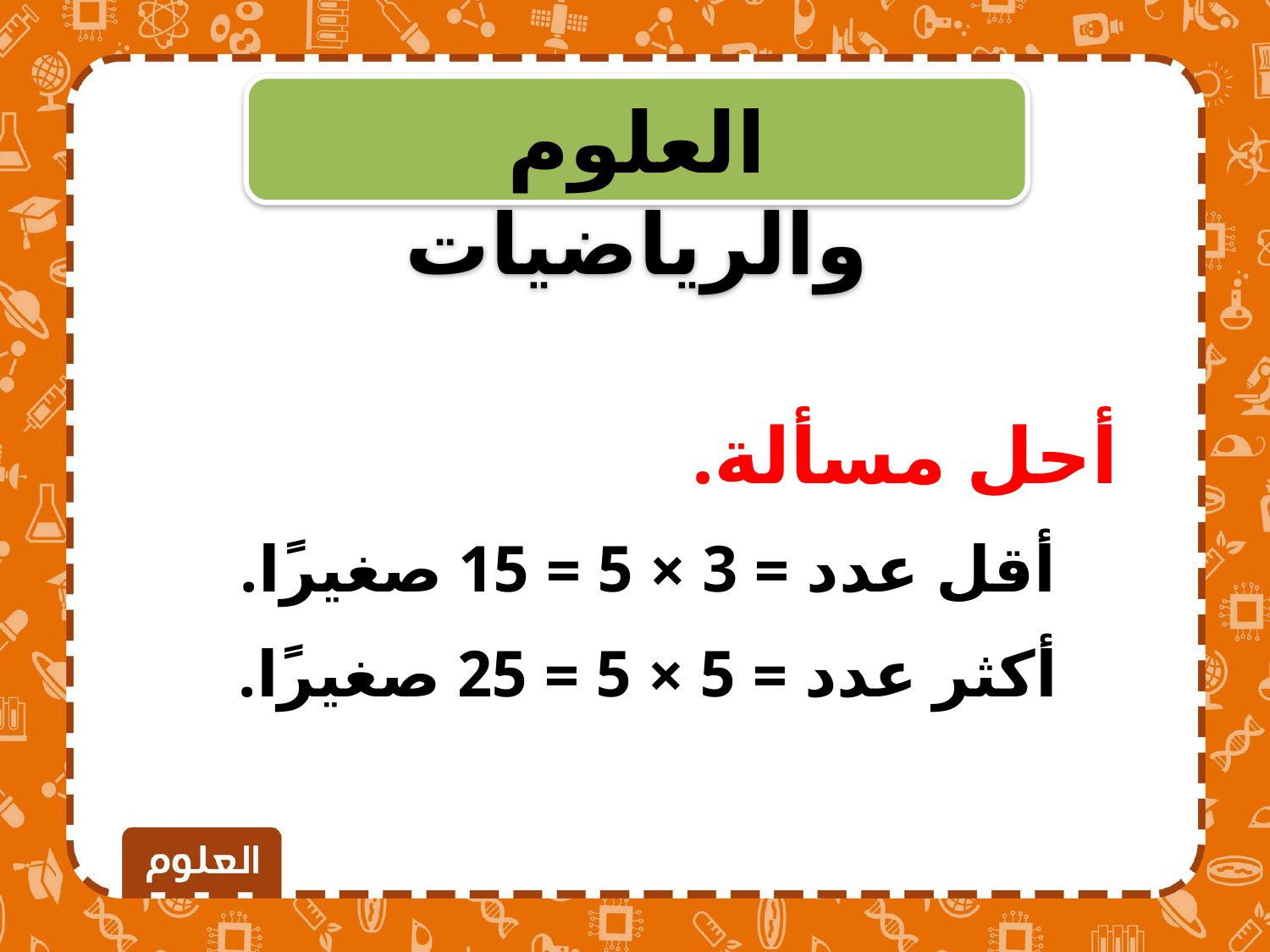

العلوم والرياضيات

أحل مسألة.
أقل عدد = 3 × 5 = 15 صغيرًا.
أكثر عدد = 5 × 5 = 25 صغيرًا.